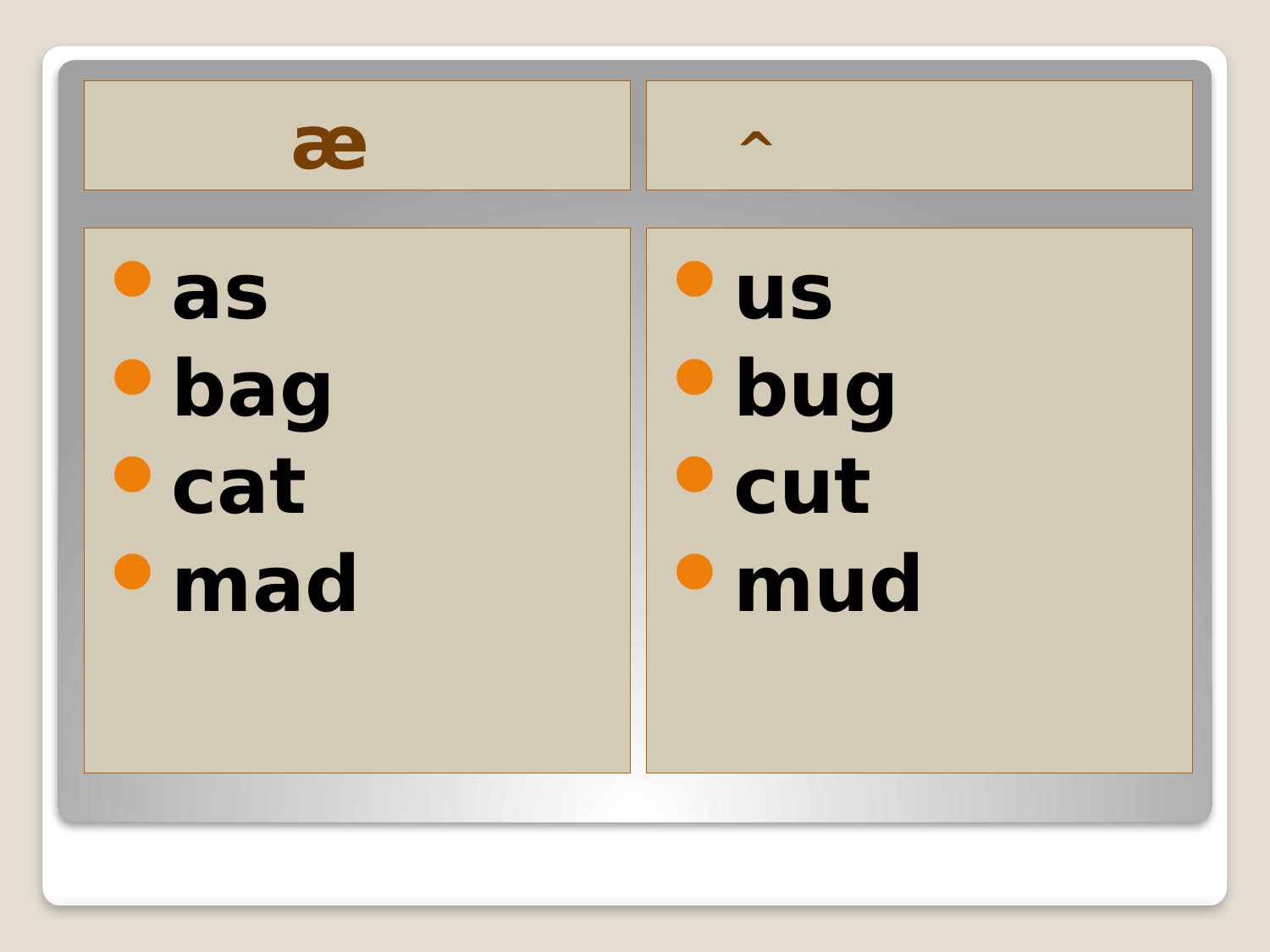

æ

                    ^
as
bag
cat
mad
us
bug
cut
mud
#